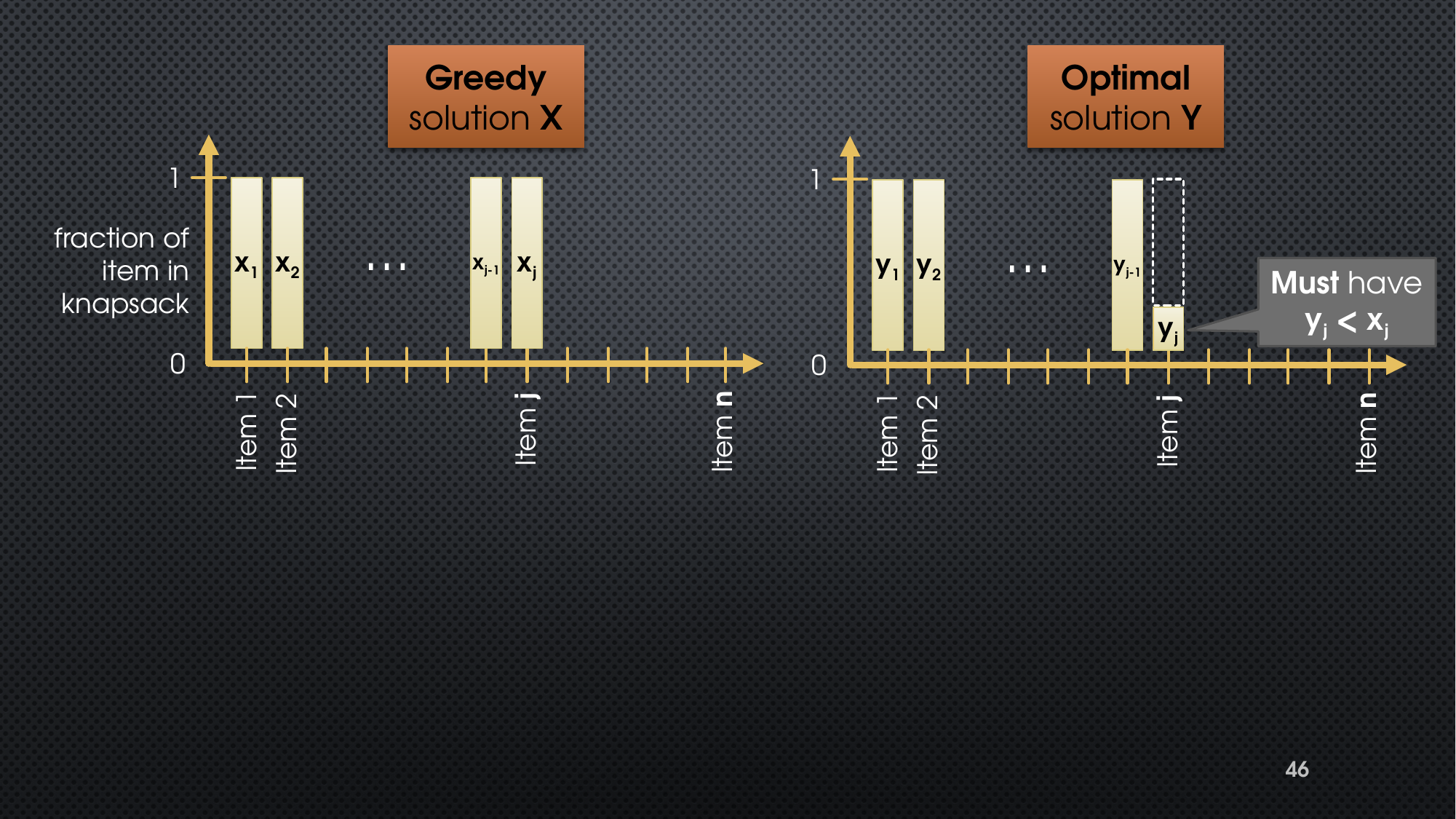

Greedy solution X
Optimal solution Y
1
fraction of item in knapsack
0
Item 1
Item n
Item 2
Item j
1
0
Item 1
Item n
Item 2
Item j
xj-1
xj
x1
x2

yj-1
y1
y2
…
…
Must have
yj < xj
yj
46